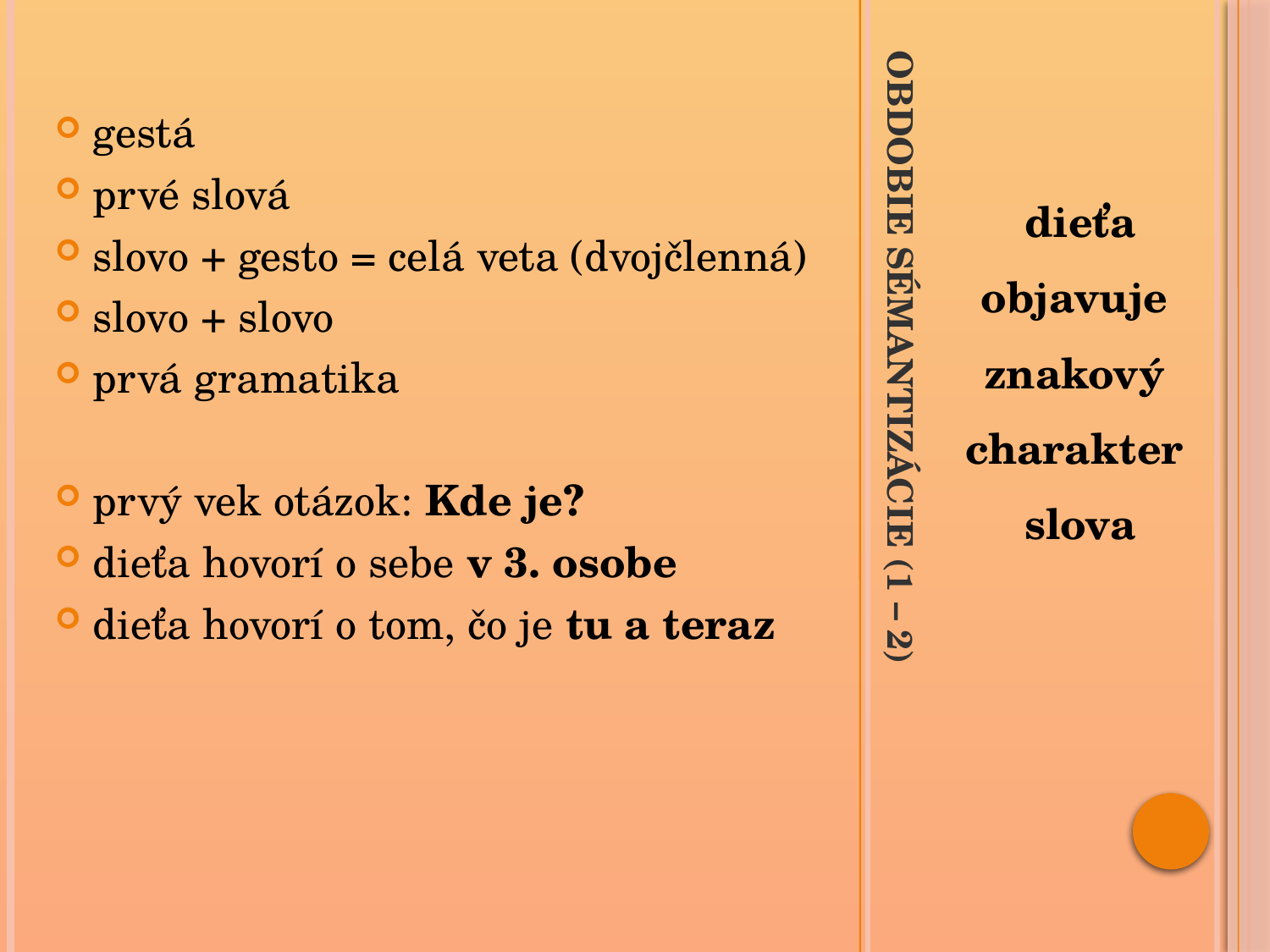

gestá
prvé slová
slovo + gesto = celá veta (dvojčlenná)
slovo + slovo
prvá gramatika

prvý vek otázok: Kde je?
dieťa hovorí o sebe v 3. osobe
dieťa hovorí o tom, čo je tu a teraz

dieťa
objavuje
znakový
charakter
slova

# Obdobie sémantizácie (1 – 2)